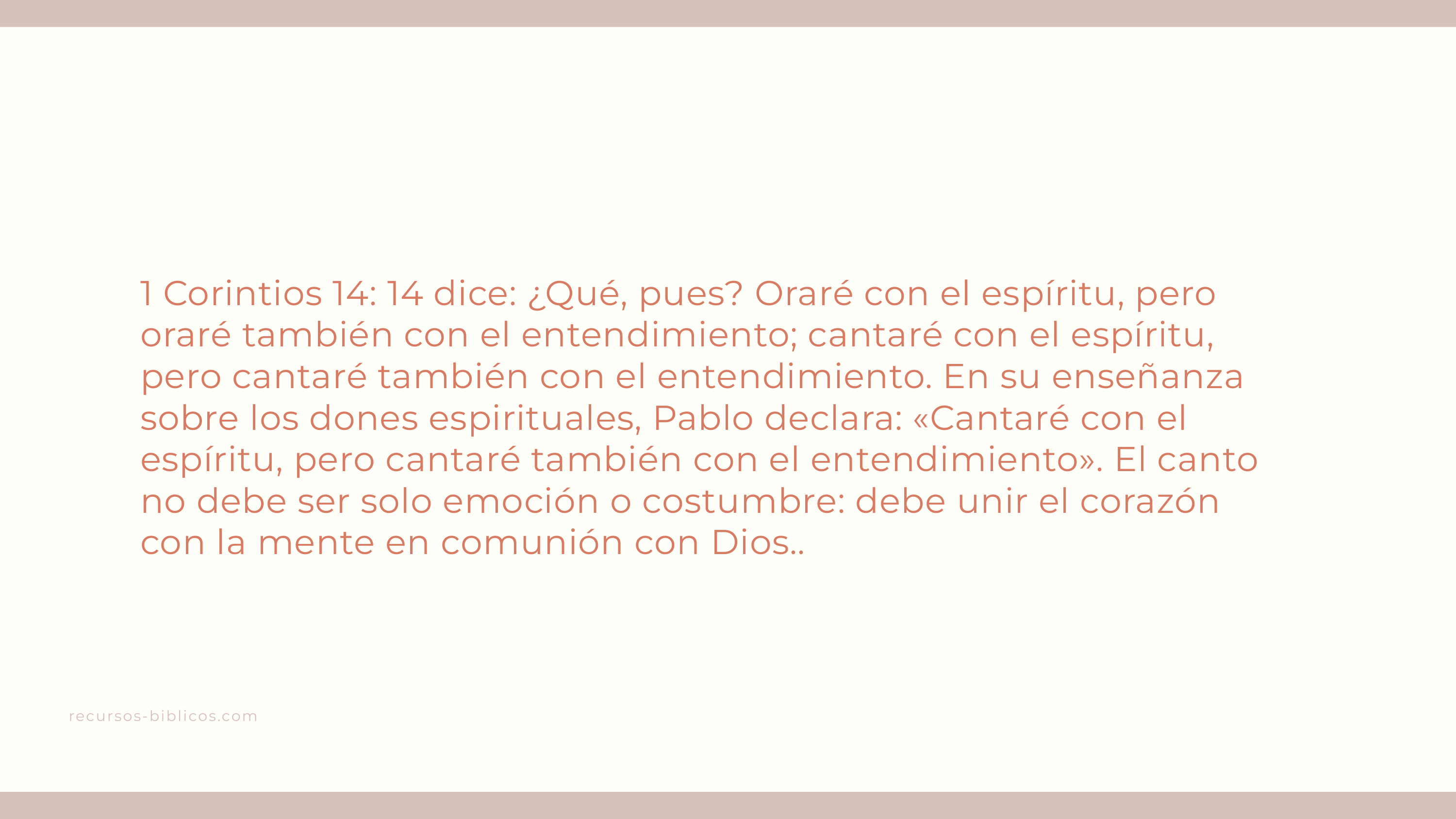

1 Corintios 14: 14 dice: ¿Qué, pues? Oraré con el espíritu, pero oraré también con el entendimiento; cantaré con el espíritu, pero cantaré también con el entendimiento. En su enseñanza sobre los dones espirituales, Pablo declara: «Cantaré con el espíritu, pero cantaré también con el entendimiento». El canto no debe ser solo emoción o costumbre: debe unir el corazón con la mente en comunión con Dios..
recursos-biblicos.com